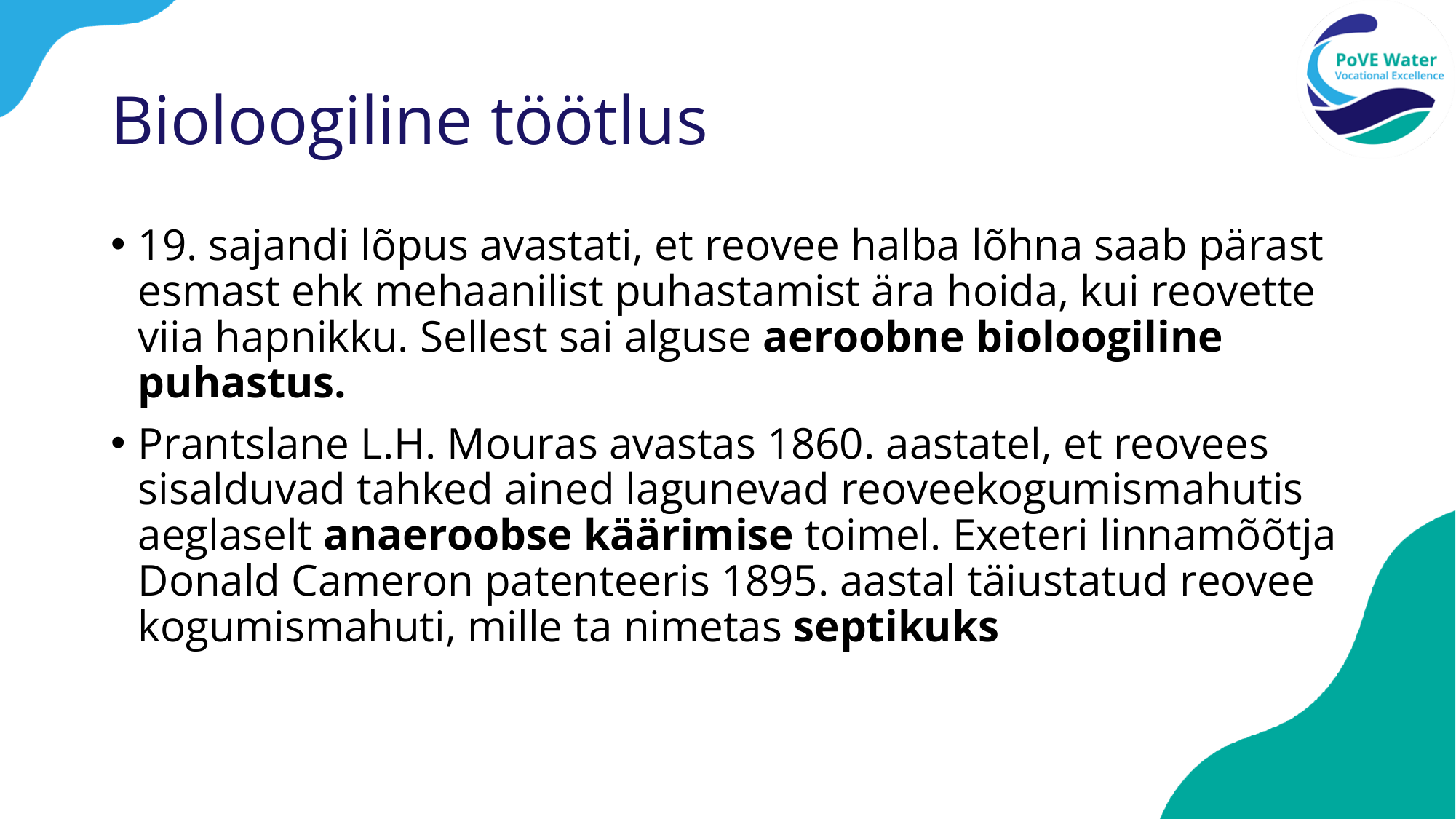

# Bioloogiline töötlus
19. sajandi lõpus avastati, et reovee halba lõhna saab pärast esmast ehk mehaanilist puhastamist ära hoida, kui reovette viia hapnikku. Sellest sai alguse aeroobne bioloogiline puhastus.
Prantslane L.H. Mouras avastas 1860. aastatel, et reovees sisalduvad tahked ained lagunevad reoveekogumismahutis aeglaselt anaeroobse käärimise toimel. Exeteri linnamõõtja Donald Cameron patenteeris 1895. aastal täiustatud reovee kogumismahuti, mille ta nimetas septikuks